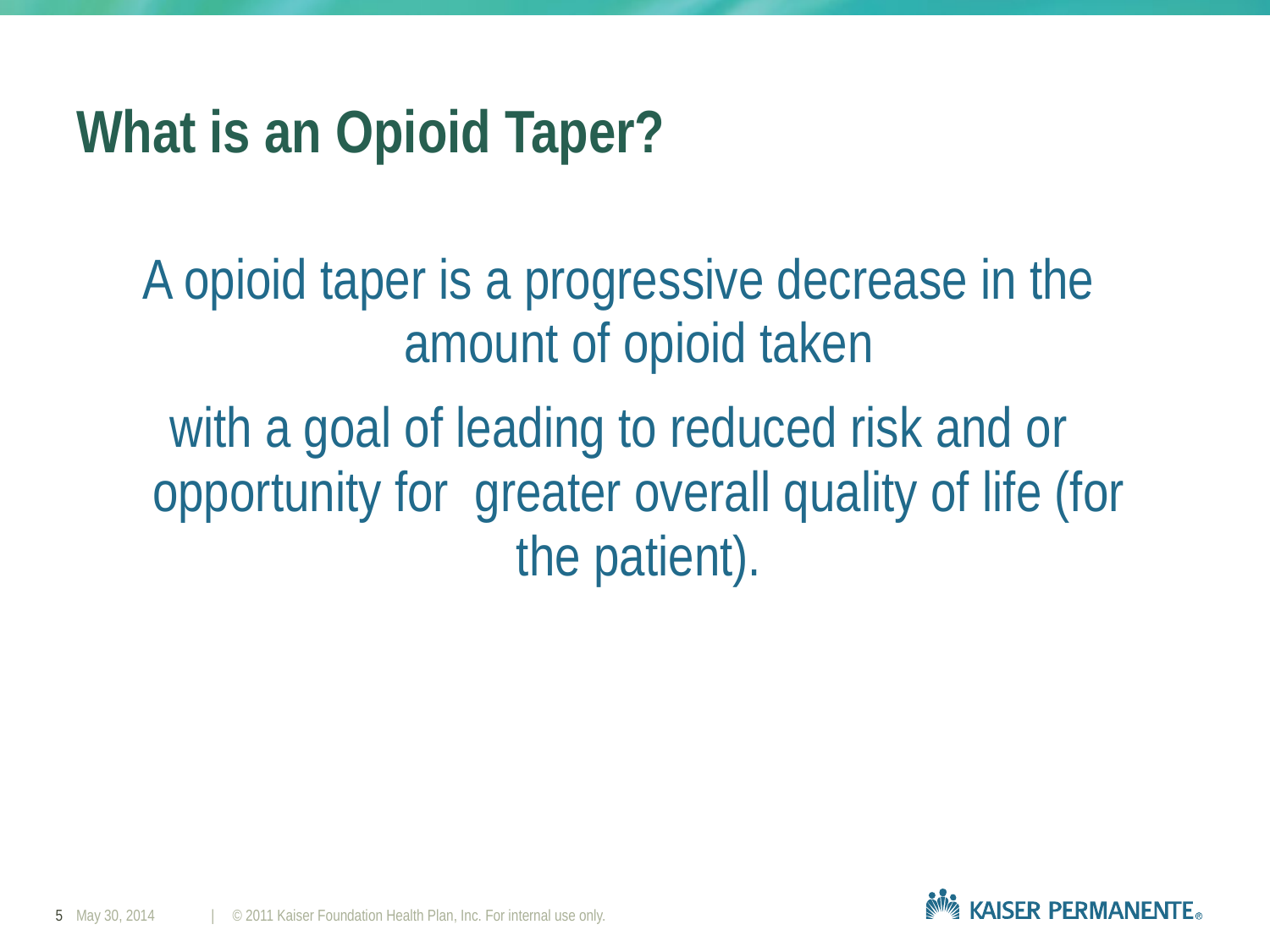

# What is an Opioid Taper?
A opioid taper is a progressive decrease in the amount of opioid taken
with a goal of leading to reduced risk and or opportunity for  greater overall quality of life (for the patient).
5
May 30, 2014
|     © 2011 Kaiser Foundation Health Plan, Inc. For internal use only.